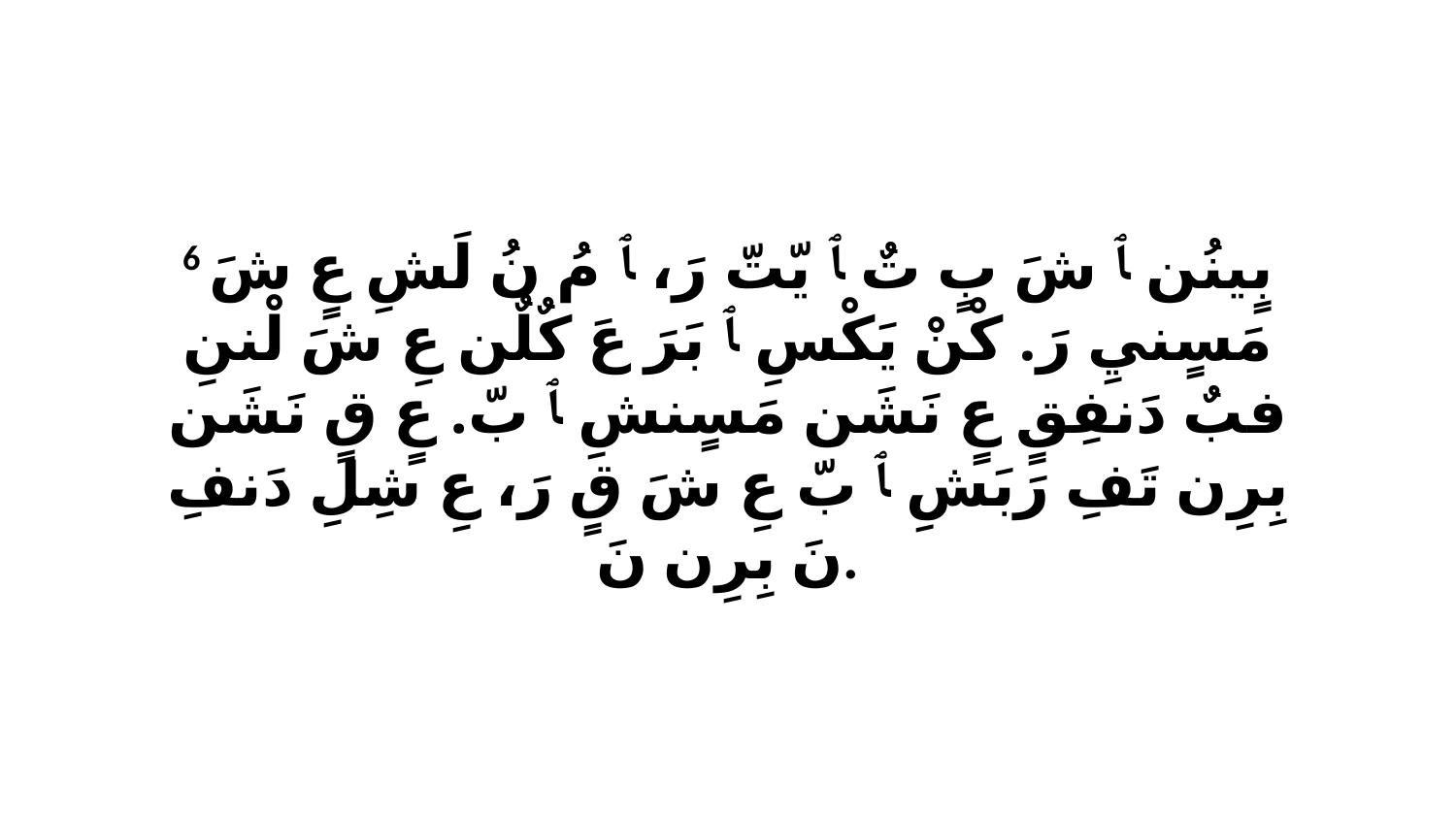

6 بٍينُن ﭑ شَ بٍ تٌ ﭑ يّتّ رَ، ﭑ مُ نُ لَشِ عٍ شَ مَسٍنيِ رَ. كْنْ يَكْسِ ﭑ بَرَ عَ كٌلٌن عِ شَ لْننِ فبٌ دَنفِقٍ عٍ نَشَن مَسٍنشِ ﭑ بّ. عٍ قٍ نَشَن بِرِن تَفِ رَبَشِ ﭑ بّ عِ شَ قٍ رَ، عِ شِلِ دَنفِ نَ بِرِن نَ.